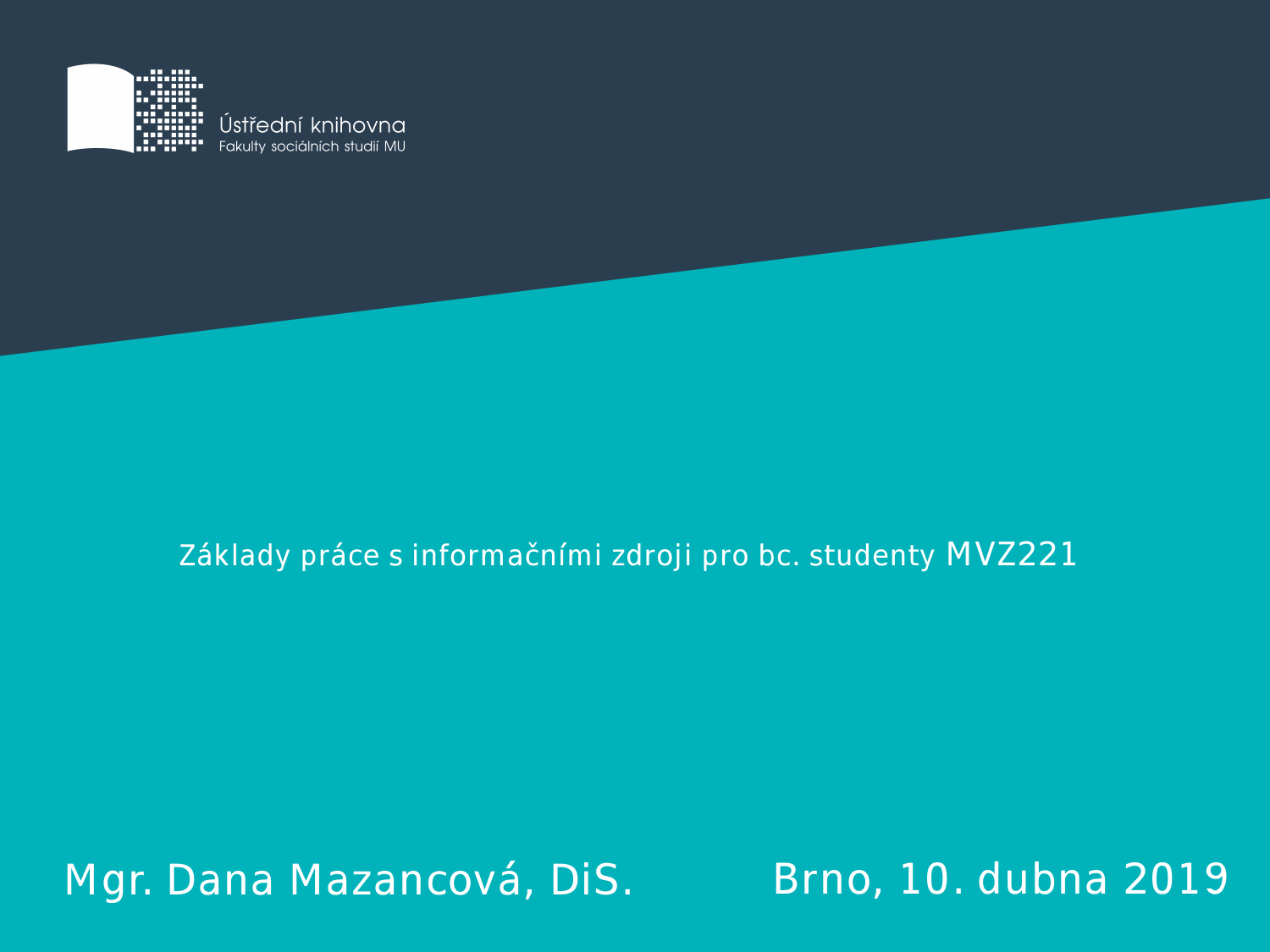

# Základy práce s informačními zdroji pro bc. studenty MVZ221
Brno, 10. dubna 2019

Mgr. Dana Mazancová, DiS.